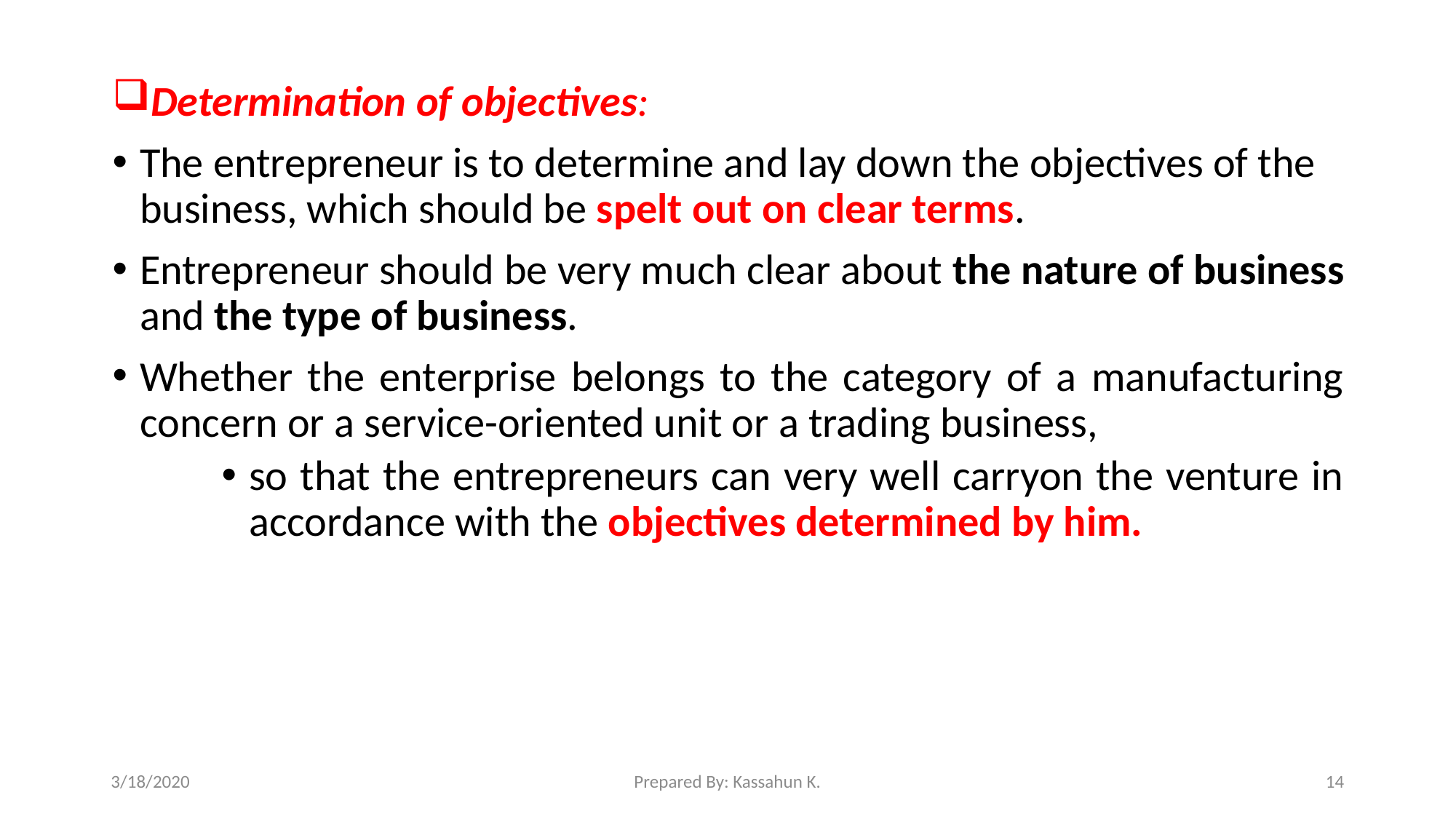

Determination of objectives:
The entrepreneur is to determine and lay down the objectives of the business, which should be spelt out on clear terms.
Entrepreneur should be very much clear about the nature of business and the type of business.
Whether the enterprise belongs to the category of a manufacturing concern or a service-oriented unit or a trading business,
so that the entrepreneurs can very well carryon the venture in accordance with the objectives determined by him.

3/18/2020
Prepared By: Kassahun K.
14